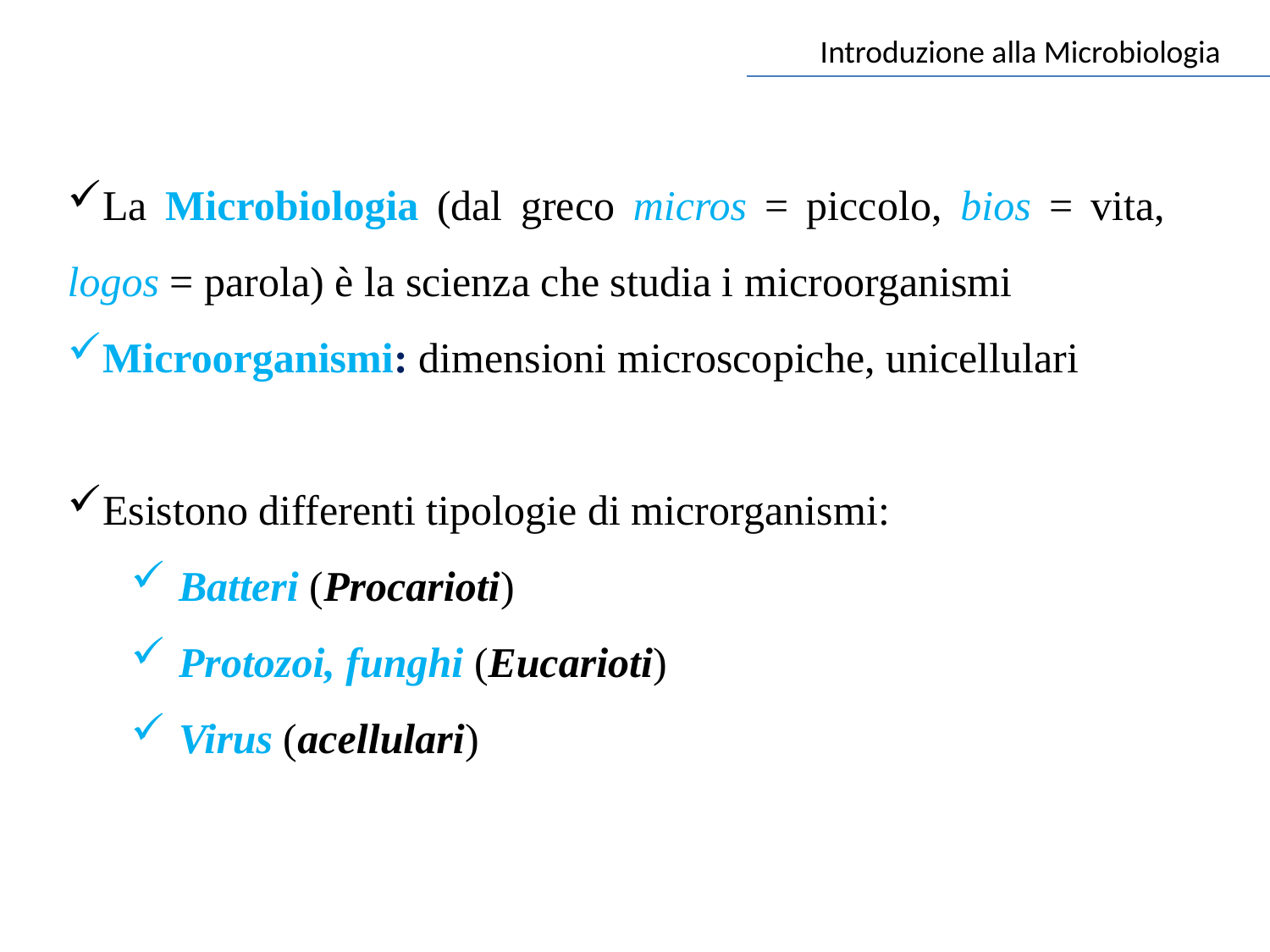

Introduzione alla Microbiologia
La Microbiologia (dal greco micros = piccolo, bios = vita, logos = parola) è la scienza che studia i microorganismi
Microorganismi: dimensioni microscopiche, unicellulari

Esistono differenti tipologie di microrganismi:
Batteri (Procarioti)
Protozoi, funghi (Eucarioti)
Virus (acellulari)